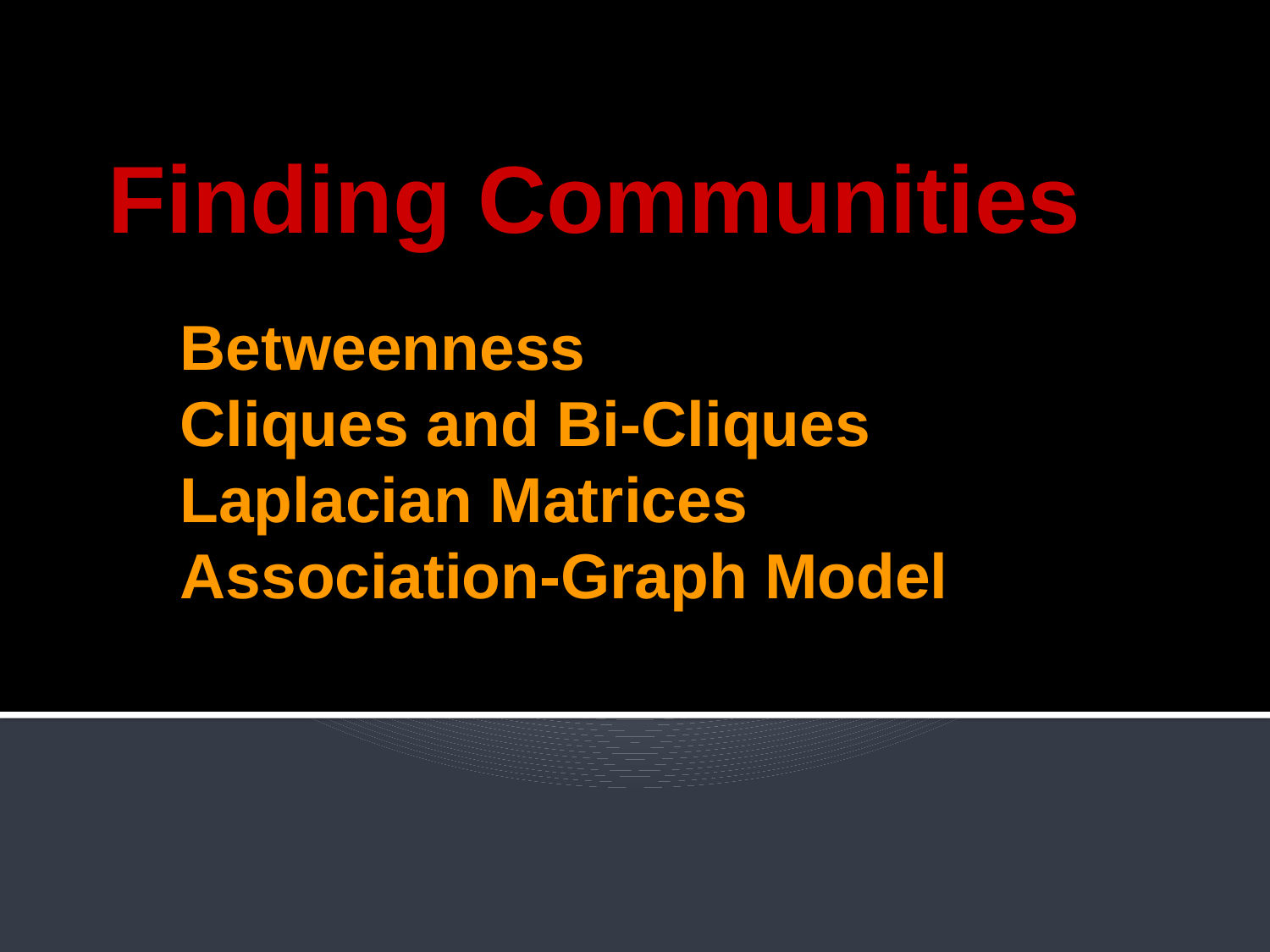

Finding Communities
# Betweenness Cliques and Bi-Cliques Laplacian Matrices Association-Graph Model